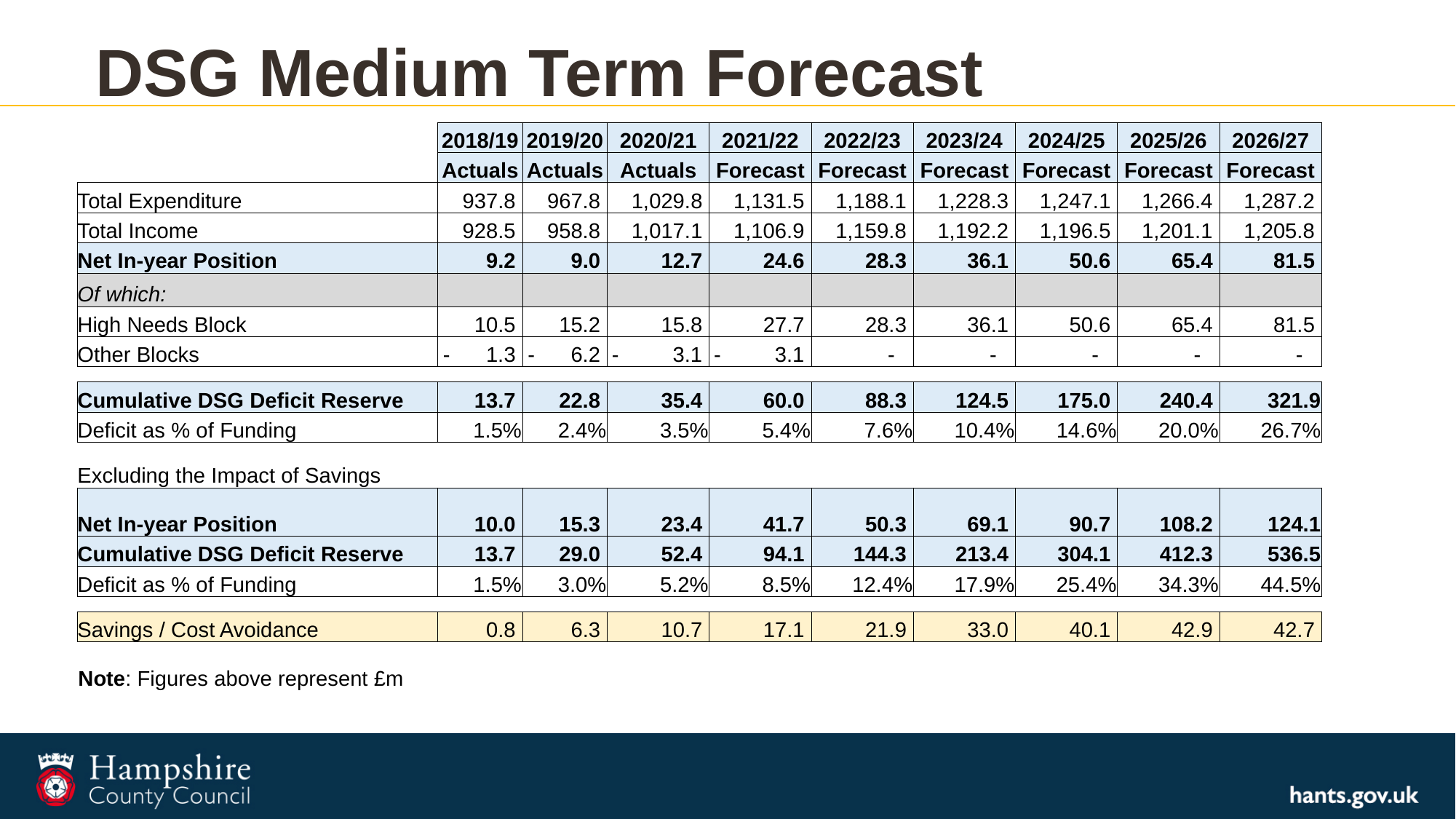

# DSG Medium Term Forecast
|  | 2018/19 | 2019/20 | 2020/21 | 2021/22 | 2022/23 | 2023/24 | 2024/25 | 2025/26 | 2026/27 |
| --- | --- | --- | --- | --- | --- | --- | --- | --- | --- |
|  | Actuals | Actuals | Actuals | Forecast | Forecast | Forecast | Forecast | Forecast | Forecast |
| Total Expenditure | 937.8 | 967.8 | 1,029.8 | 1,131.5 | 1,188.1 | 1,228.3 | 1,247.1 | 1,266.4 | 1,287.2 |
| Total Income | 928.5 | 958.8 | 1,017.1 | 1,106.9 | 1,159.8 | 1,192.2 | 1,196.5 | 1,201.1 | 1,205.8 |
| Net In-year Position | 9.2 | 9.0 | 12.7 | 24.6 | 28.3 | 36.1 | 50.6 | 65.4 | 81.5 |
| Of which: |  |  |  |  |  |  |  |  |  |
| High Needs Block | 10.5 | 15.2 | 15.8 | 27.7 | 28.3 | 36.1 | 50.6 | 65.4 | 81.5 |
| Other Blocks | - 1.3 | - 6.2 | - 3.1 | - 3.1 | - | - | - | - | - |
|  |  |  |  |  |  |  |  |  |  |
| Cumulative DSG Deficit Reserve | 13.7 | 22.8 | 35.4 | 60.0 | 88.3 | 124.5 | 175.0 | 240.4 | 321.9 |
| Deficit as % of Funding | 1.5% | 2.4% | 3.5% | 5.4% | 7.6% | 10.4% | 14.6% | 20.0% | 26.7% |
|  |  |  |  |  |  |  |  |  |  |
| Excluding the Impact of Savings |  |  |  |  |  |  |  |  |  |
| Net In-year Position | 10.0 | 15.3 | 23.4 | 41.7 | 50.3 | 69.1 | 90.7 | 108.2 | 124.1 |
| Cumulative DSG Deficit Reserve | 13.7 | 29.0 | 52.4 | 94.1 | 144.3 | 213.4 | 304.1 | 412.3 | 536.5 |
| Deficit as % of Funding | 1.5% | 3.0% | 5.2% | 8.5% | 12.4% | 17.9% | 25.4% | 34.3% | 44.5% |
|  |  |  |  |  |  |  |  |  |  |
| Savings / Cost Avoidance | 0.8 | 6.3 | 10.7 | 17.1 | 21.9 | 33.0 | 40.1 | 42.9 | 42.7 |
| Note: Figures above represent £m |  |  |  |  |  |  |  |  |  |